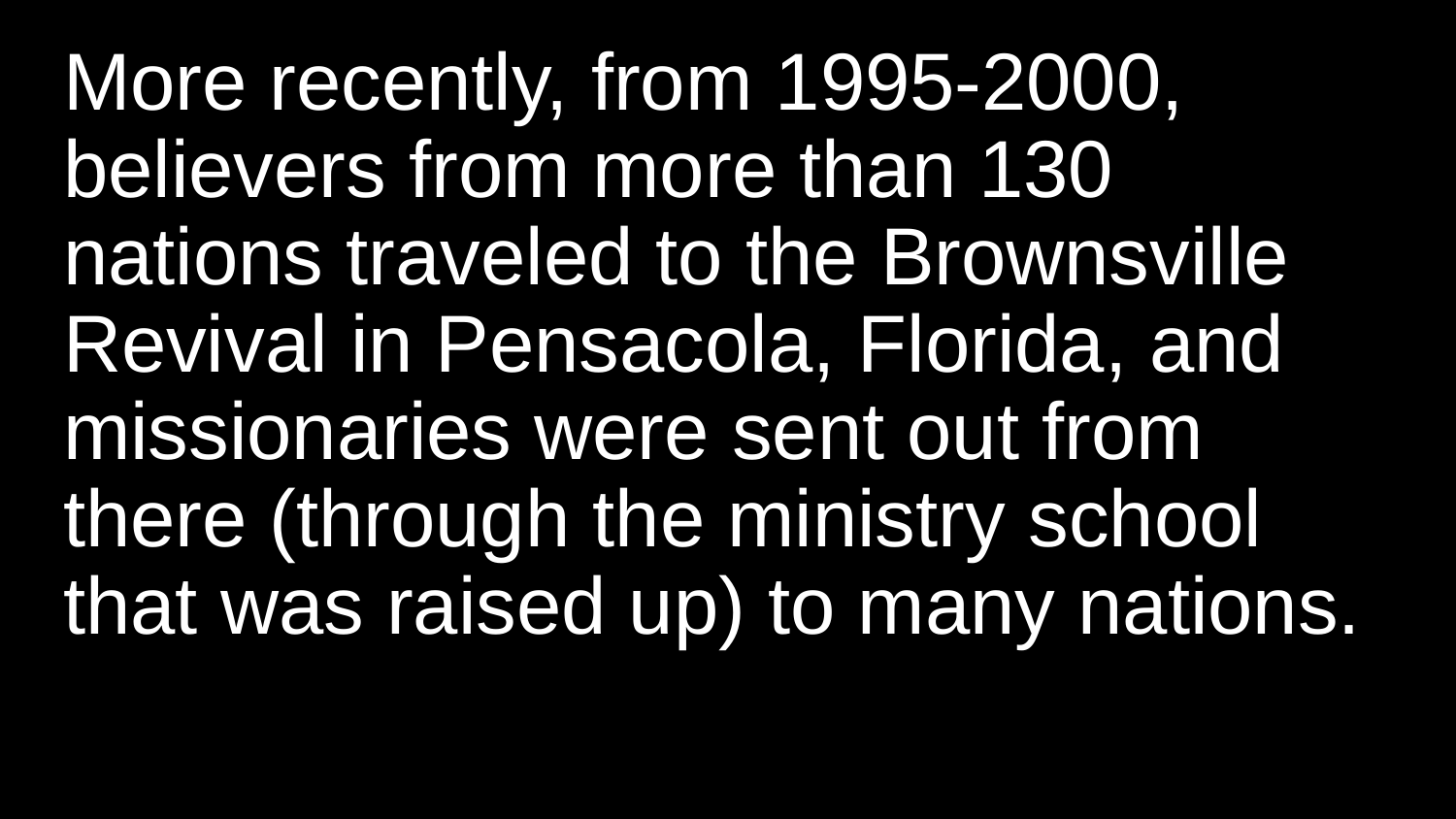

More recently, from 1995-2000, believers from more than 130 nations traveled to the Brownsville Revival in Pensacola, Florida, and missionaries were sent out from there (through the ministry school that was raised up) to many nations.